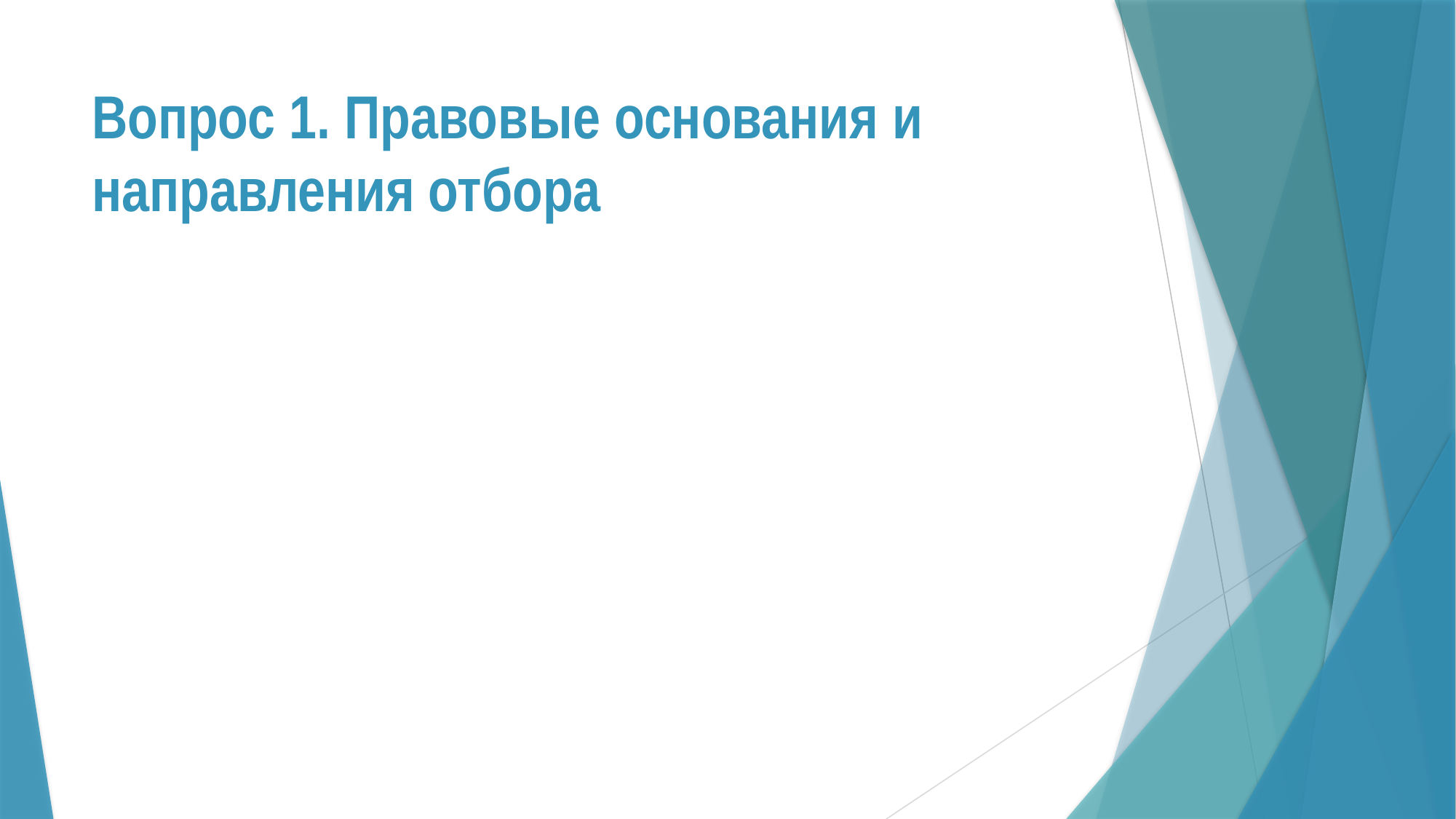

# Вопрос 1. Правовые основания и направления отбора